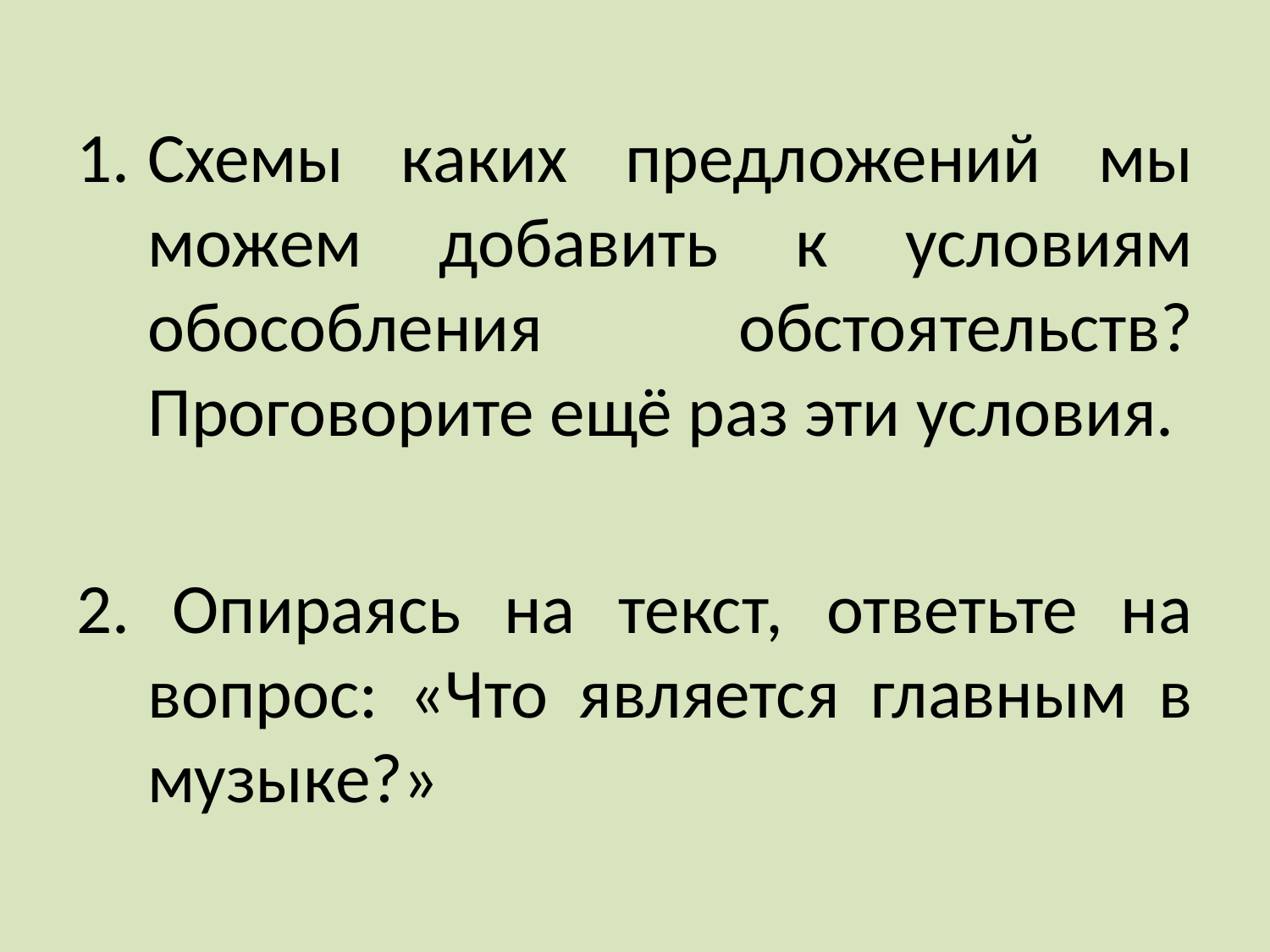

Схемы каких предложений мы можем добавить к условиям обособления обстоятельств? Проговорите ещё раз эти условия.

2. Опираясь на текст, ответьте на вопрос: «Что является главным в музыке?»